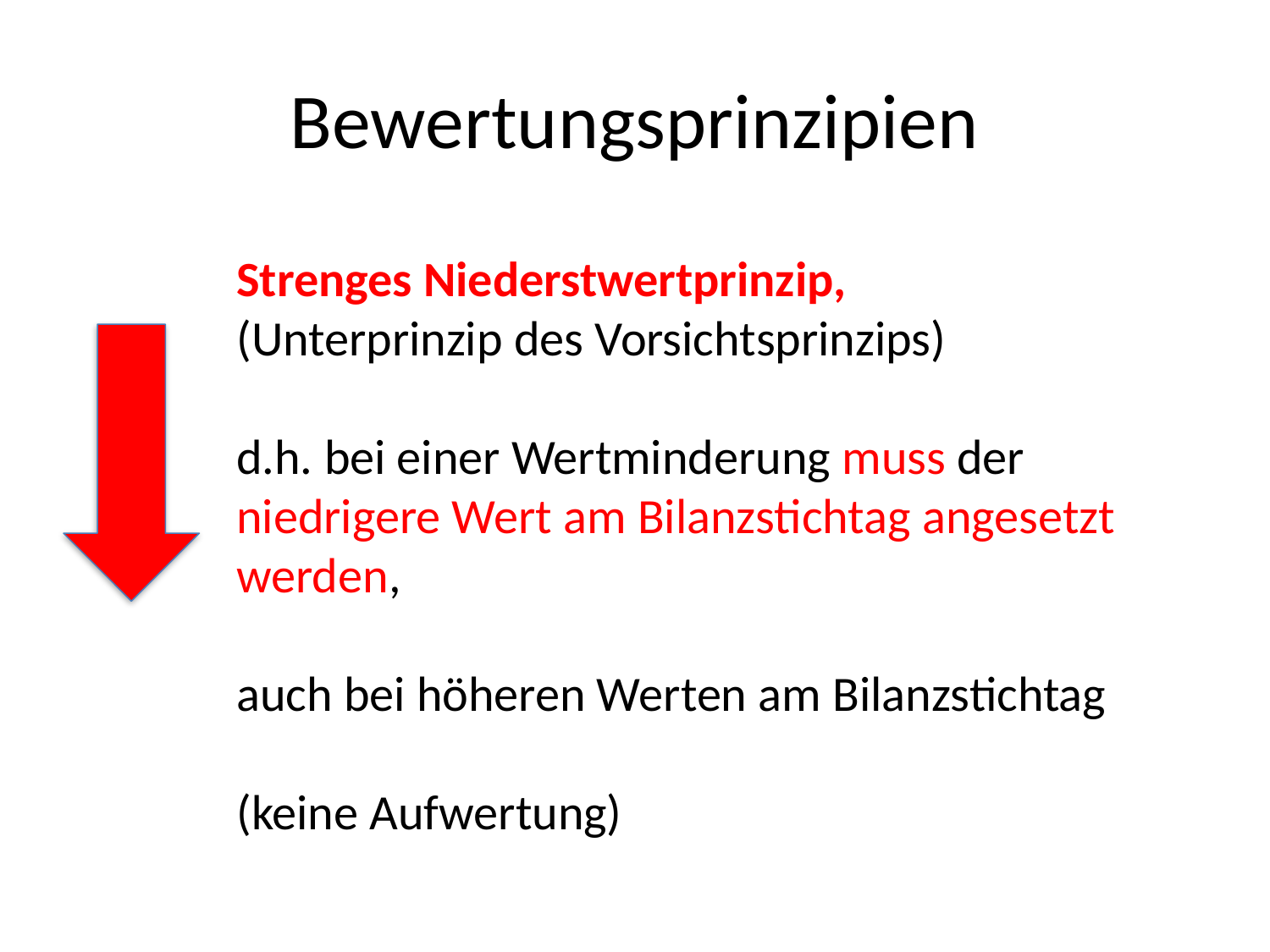

# Bewertungsprinzipien
Strenges Niederstwertprinzip,
(Unterprinzip des Vorsichtsprinzips)

d.h. bei einer Wertminderung muss der niedrigere Wert am Bilanzstichtag angesetzt werden,

auch bei höheren Werten am Bilanzstichtag

(keine Aufwertung)